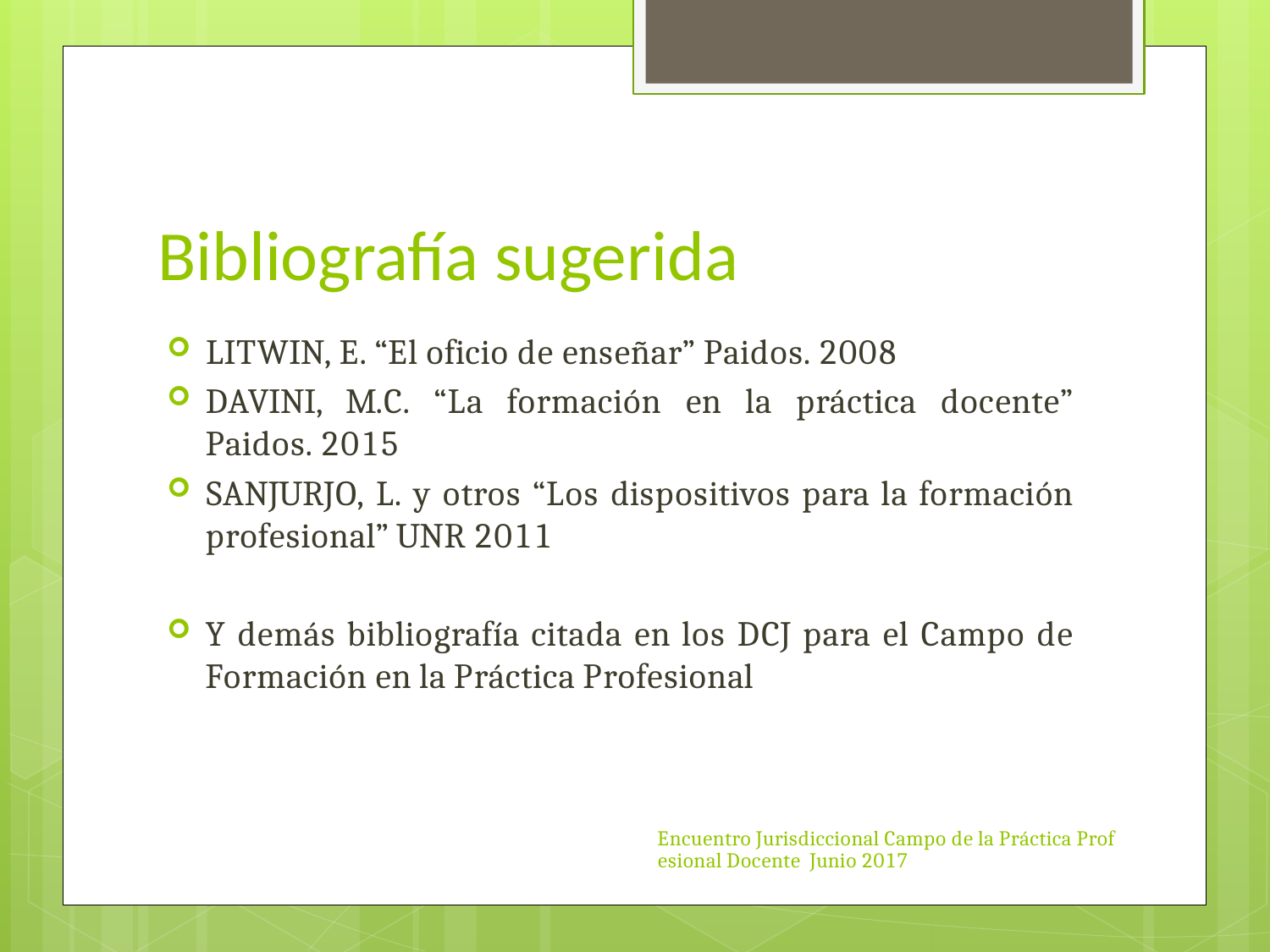

# Bibliografía sugerida
LITWIN, E. “El oficio de enseñar” Paidos. 2008
DAVINI, M.C. “La formación en la práctica docente” Paidos. 2015
SANJURJO, L. y otros “Los dispositivos para la formación profesional” UNR 2011

Y demás bibliografía citada en los DCJ para el Campo de Formación en la Práctica Profesional

Encuentro Jurisdiccional Campo de la Práctica Profesional Docente  Junio 2017